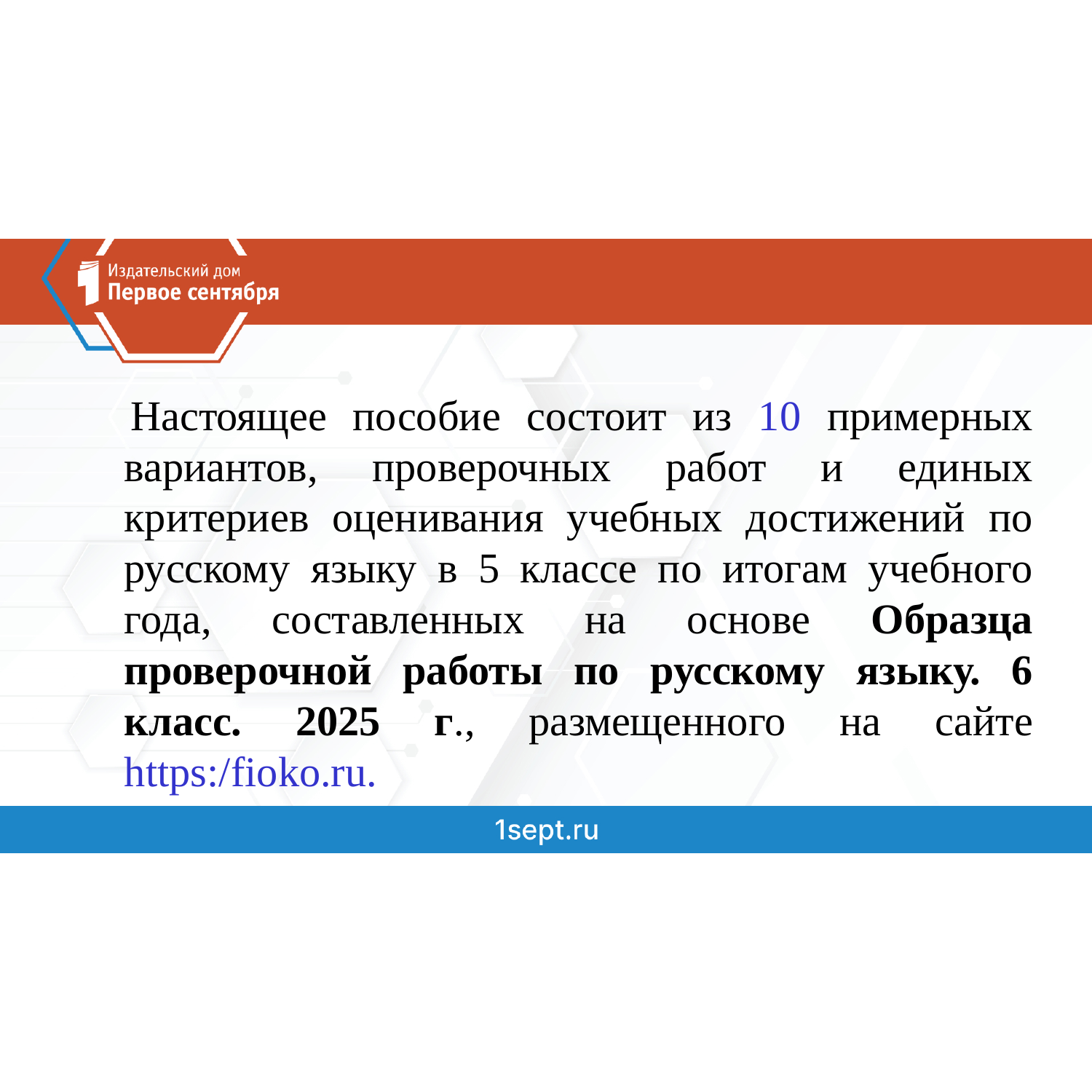

Настоящее пособие состоит из 10 примерных вариантов, проверочных работ и единых критериев оценивания учебных достижений по русскому языку в 5 классе по итогам учебного года, составленных на основе Образца проверочной работы по русскому языку. 6 класс. 2025 г., размещенного на сайте https:/fioko.ru.